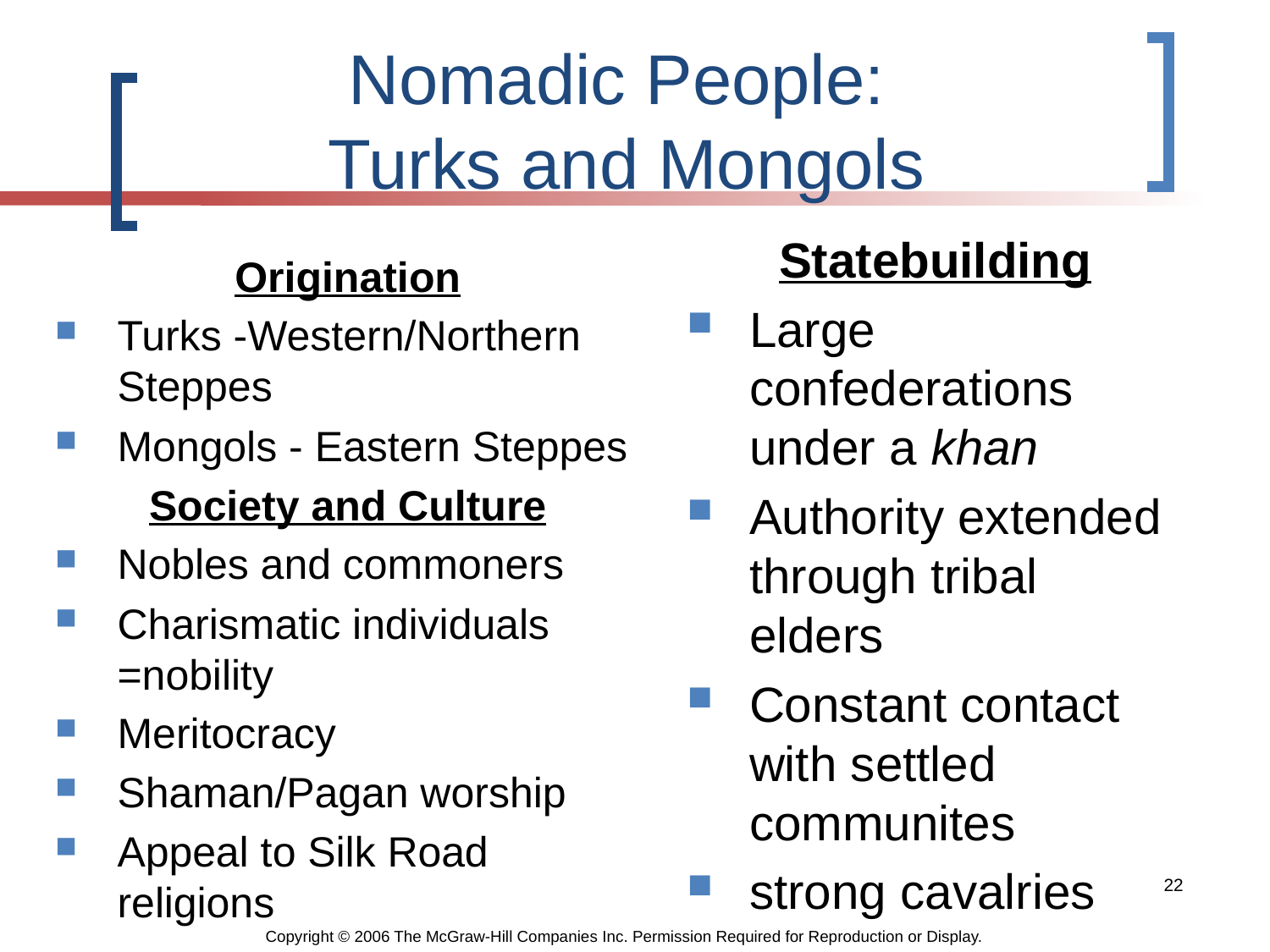

# Nomadic People: Turks and Mongols
Statebuilding
Large confederations under a khan
Authority extended through tribal elders
Constant contact with settled communites
strong cavalries

Origination
Turks -Western/Northern Steppes
Mongols - Eastern Steppes
Society and Culture
Nobles and commoners
Charismatic individuals =nobility
Meritocracy
Shaman/Pagan worship
Appeal to Silk Road religions
22